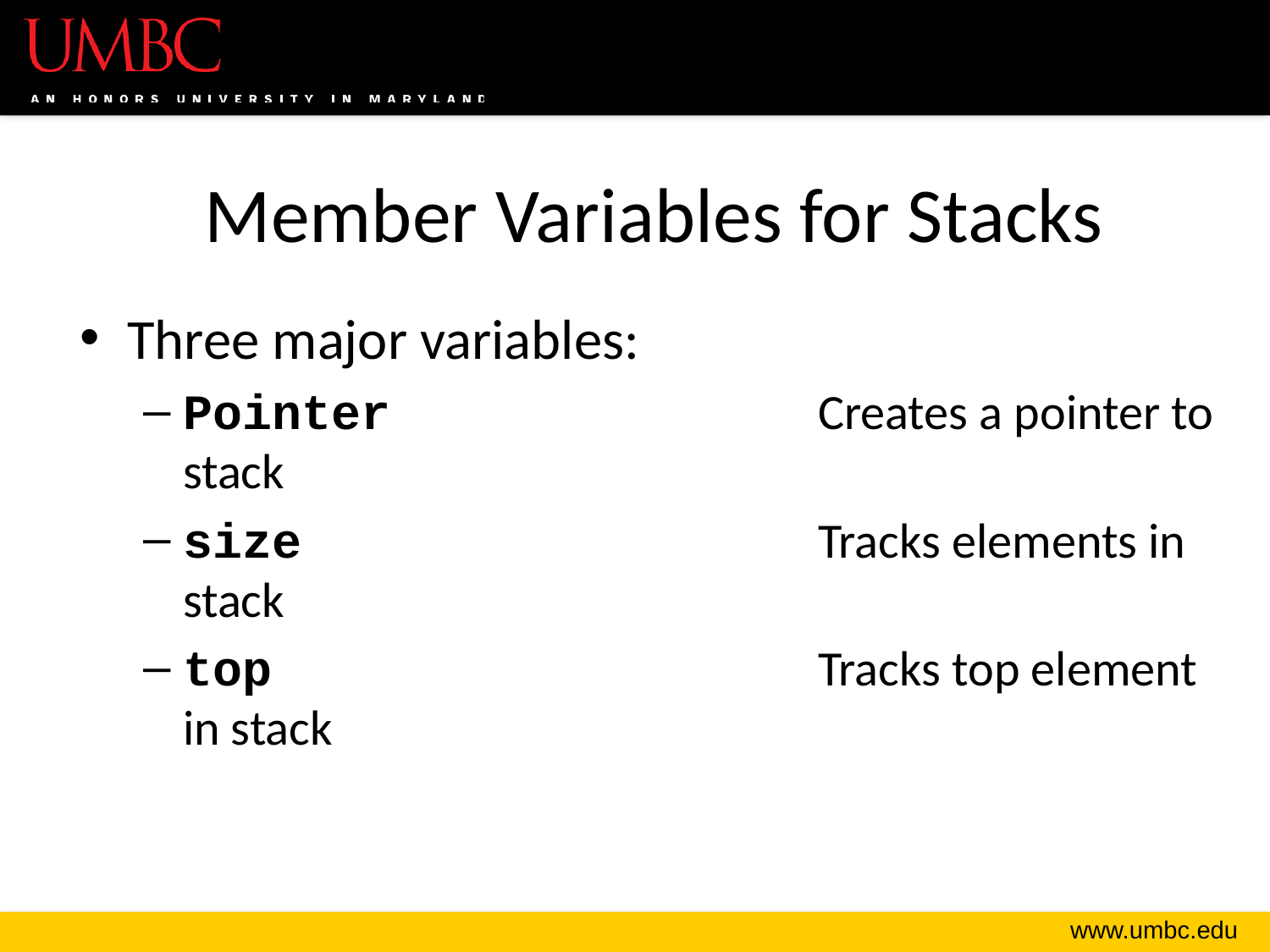

# Member Variables for Stacks
Three major variables:
Pointer				Creates a pointer to stack
size					Tracks elements in stack
top					Tracks top element in stack